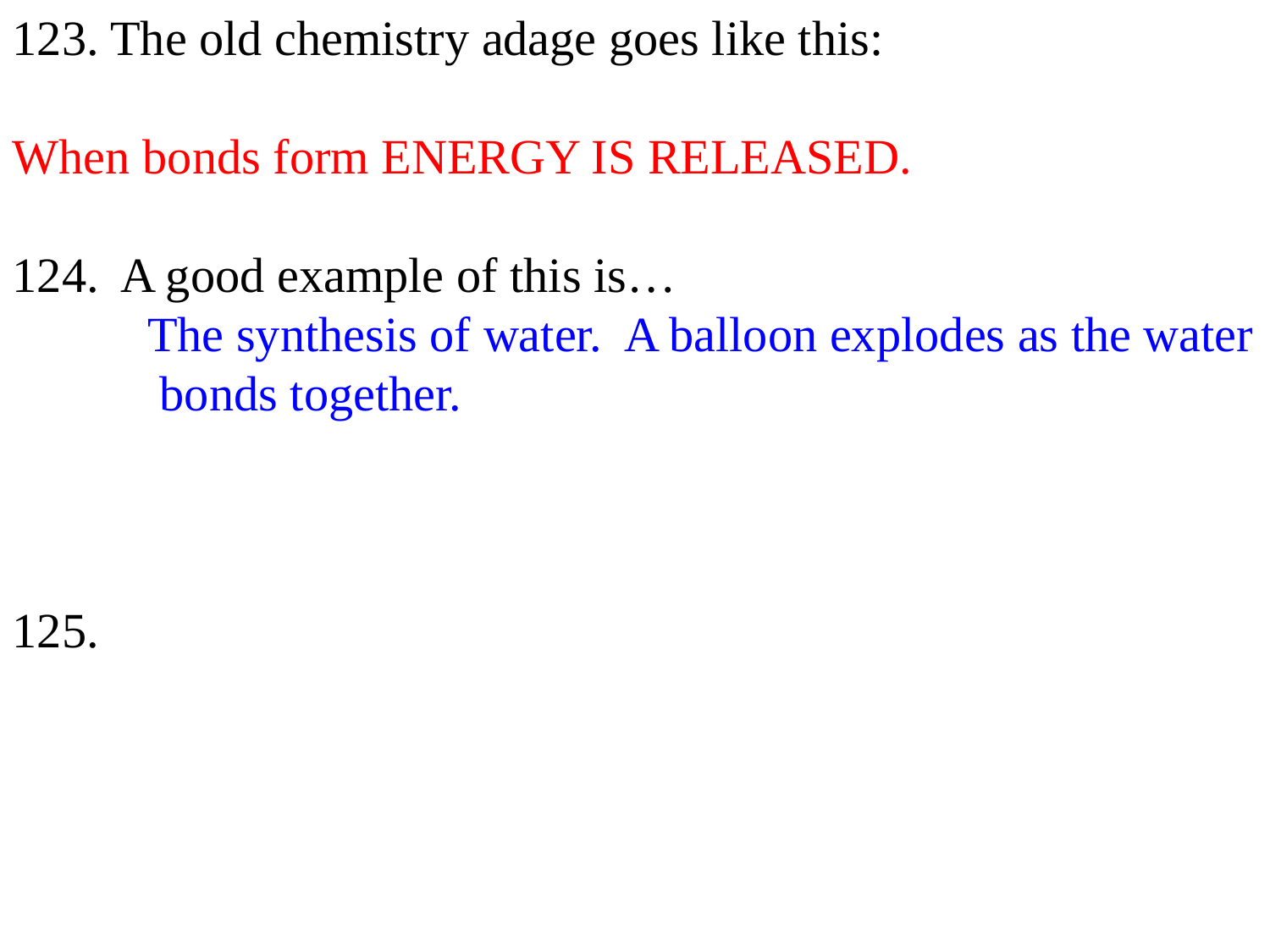

123. The old chemistry adage goes like this:
When bonds form ENERGY IS RELEASED.
124.  A good example of this is…
           The synthesis of water.  A balloon explodes as the water
            bonds together.
125.